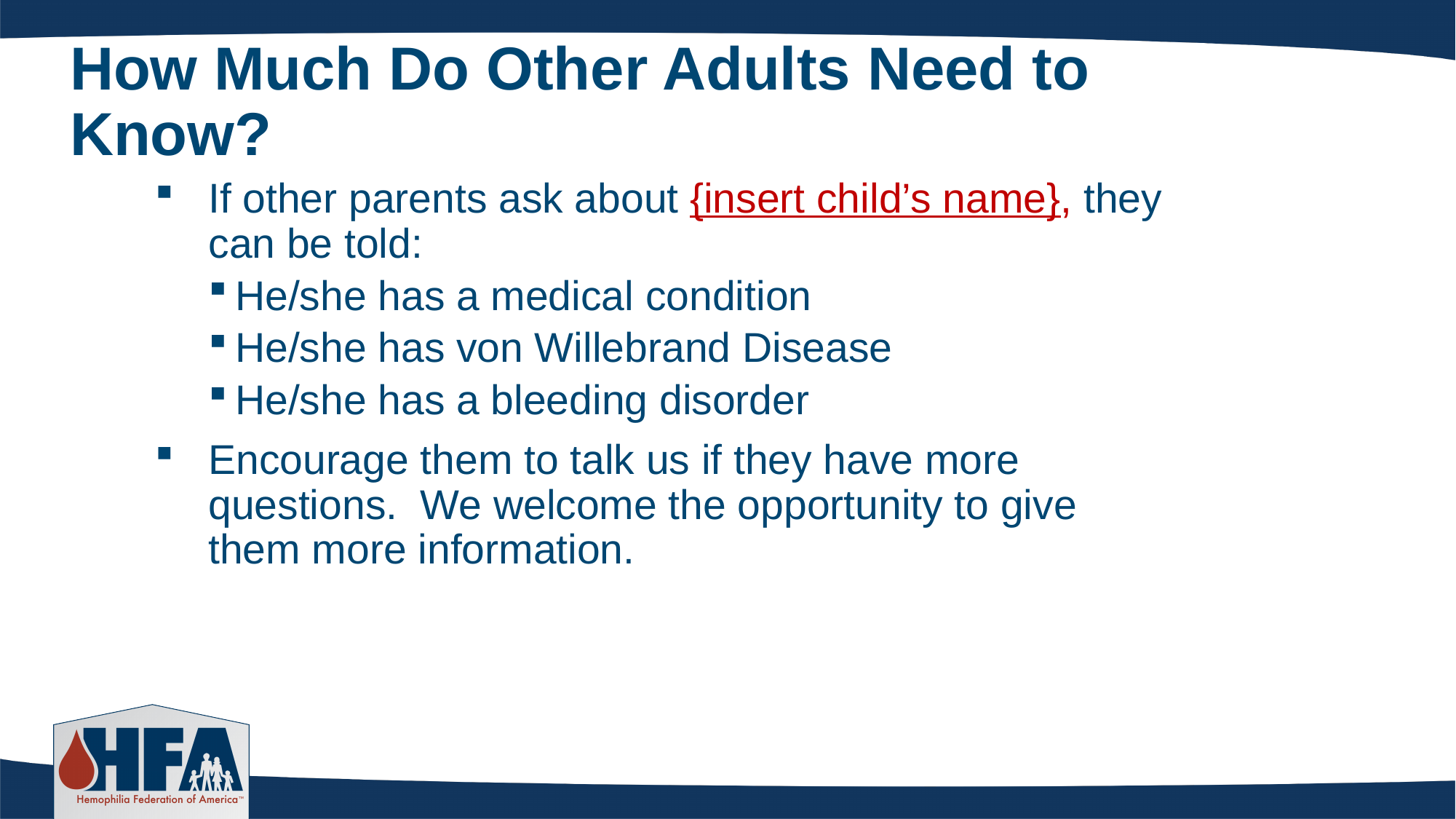

# How Much Do Other Adults Need to Know?
If other parents ask about {insert child’s name}, they can be told:
He/she has a medical condition
He/she has von Willebrand Disease
He/she has a bleeding disorder
Encourage them to talk us if they have more questions.  We welcome the opportunity to give them more information.